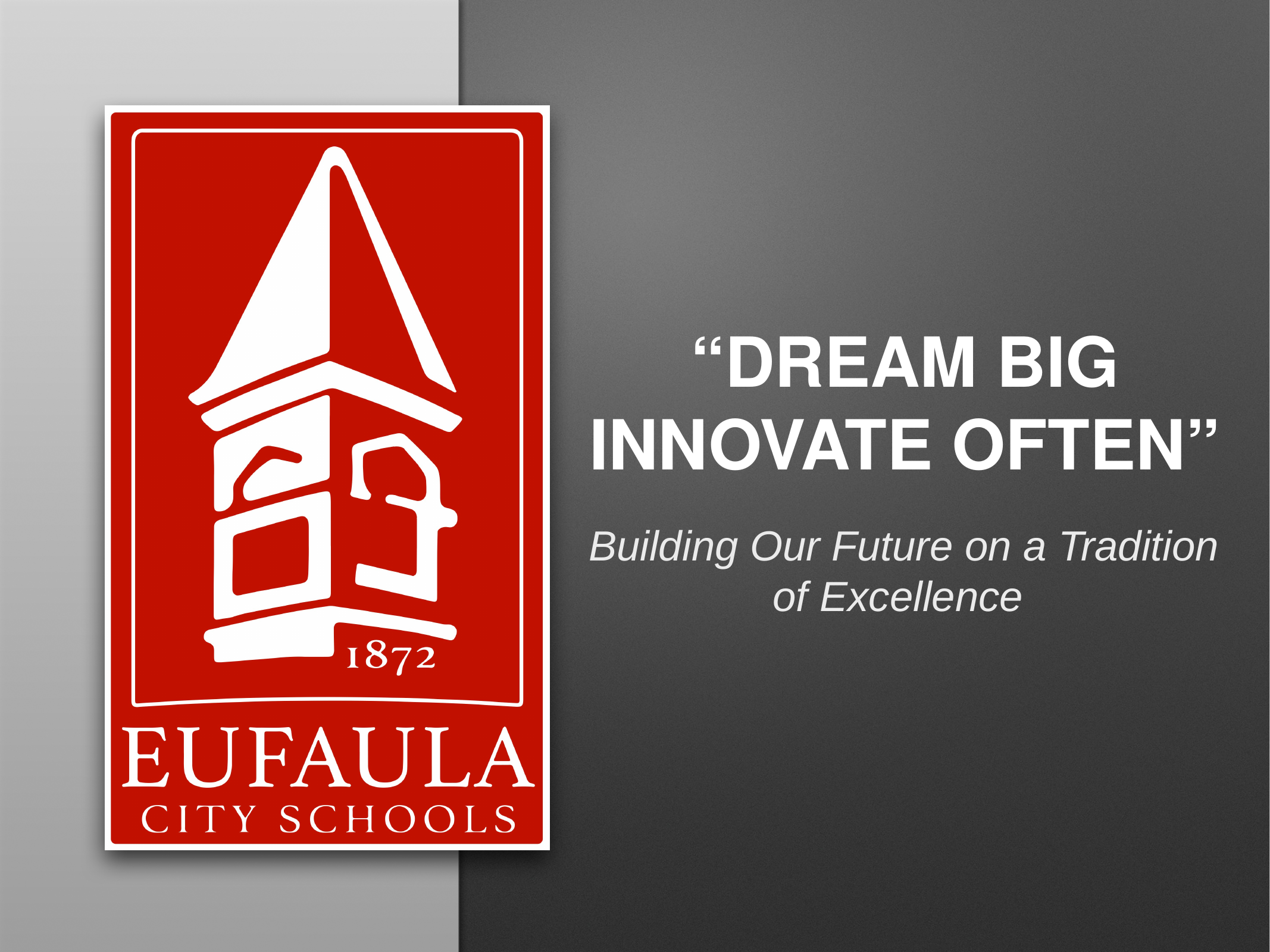

# “DREAM BIG INNOVATE OFTEN”
Building Our Future on a Tradition of Excellence